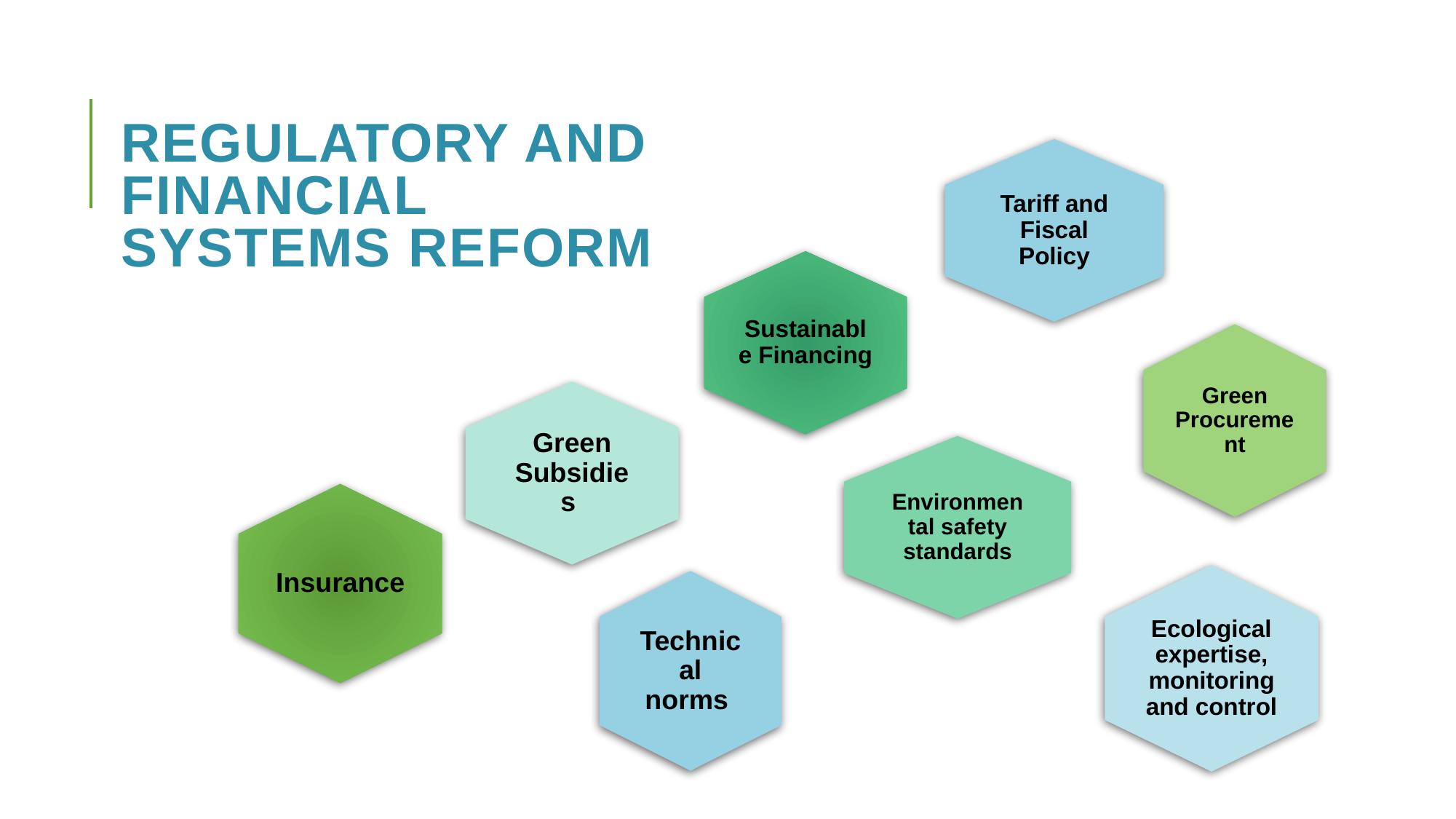

# regulatory and financial SYSTEMS reform

Tariff and Fiscal Policy
Sustainable Financing

Green Procurement
Green Subsidies
Environmental safety standards

Insurance
Ecological expertise, monitoring and control
Technical norms